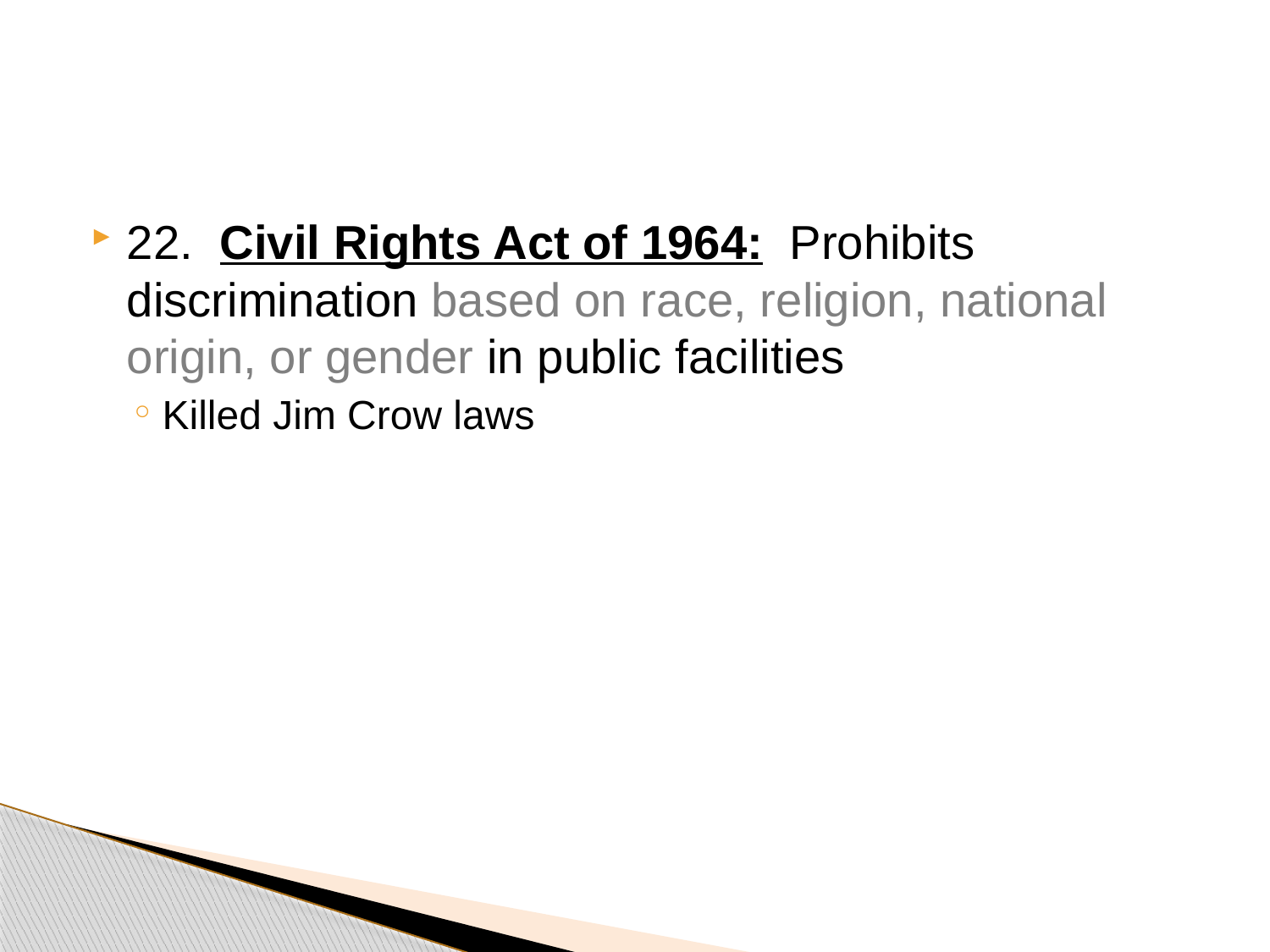

#
22.  Civil Rights Act of 1964:  Prohibits discrimination based on race, religion, national origin, or gender in public facilities
Killed Jim Crow laws